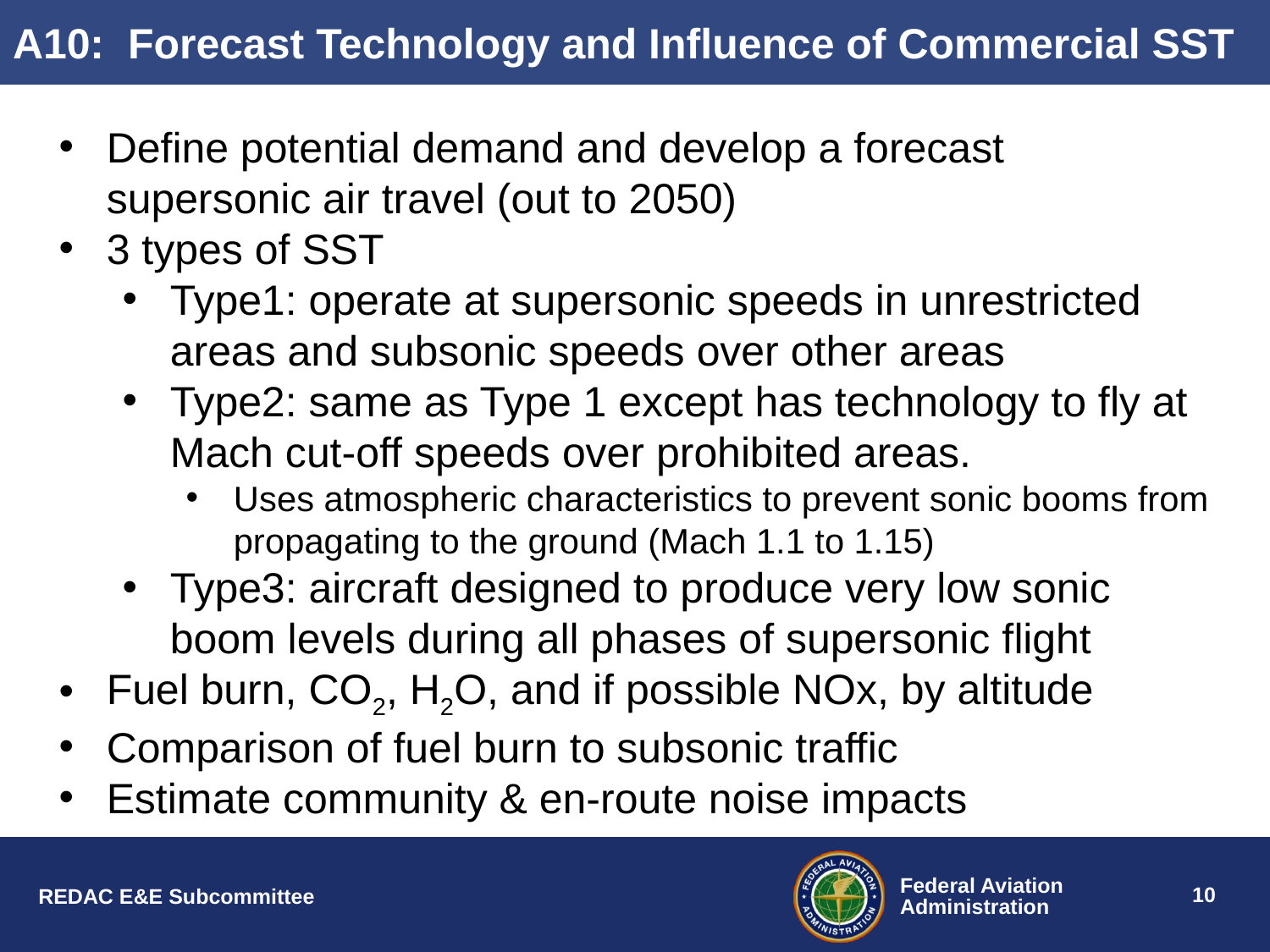

# A10:  Forecast Technology and Influence of Commercial SST
Define potential demand and develop a forecast supersonic air travel (out to 2050)
3 types of SST
Type1: operate at supersonic speeds in unrestricted areas and subsonic speeds over other areas
Type2: same as Type 1 except has technology to fly at Mach cut-off speeds over prohibited areas.
Uses atmospheric characteristics to prevent sonic booms from propagating to the ground (Mach 1.1 to 1.15)
Type3: aircraft designed to produce very low sonic boom levels during all phases of supersonic flight
Fuel burn, CO2, H2O, and if possible NOx, by altitude
Comparison of fuel burn to subsonic traffic
Estimate community & en-route noise impacts